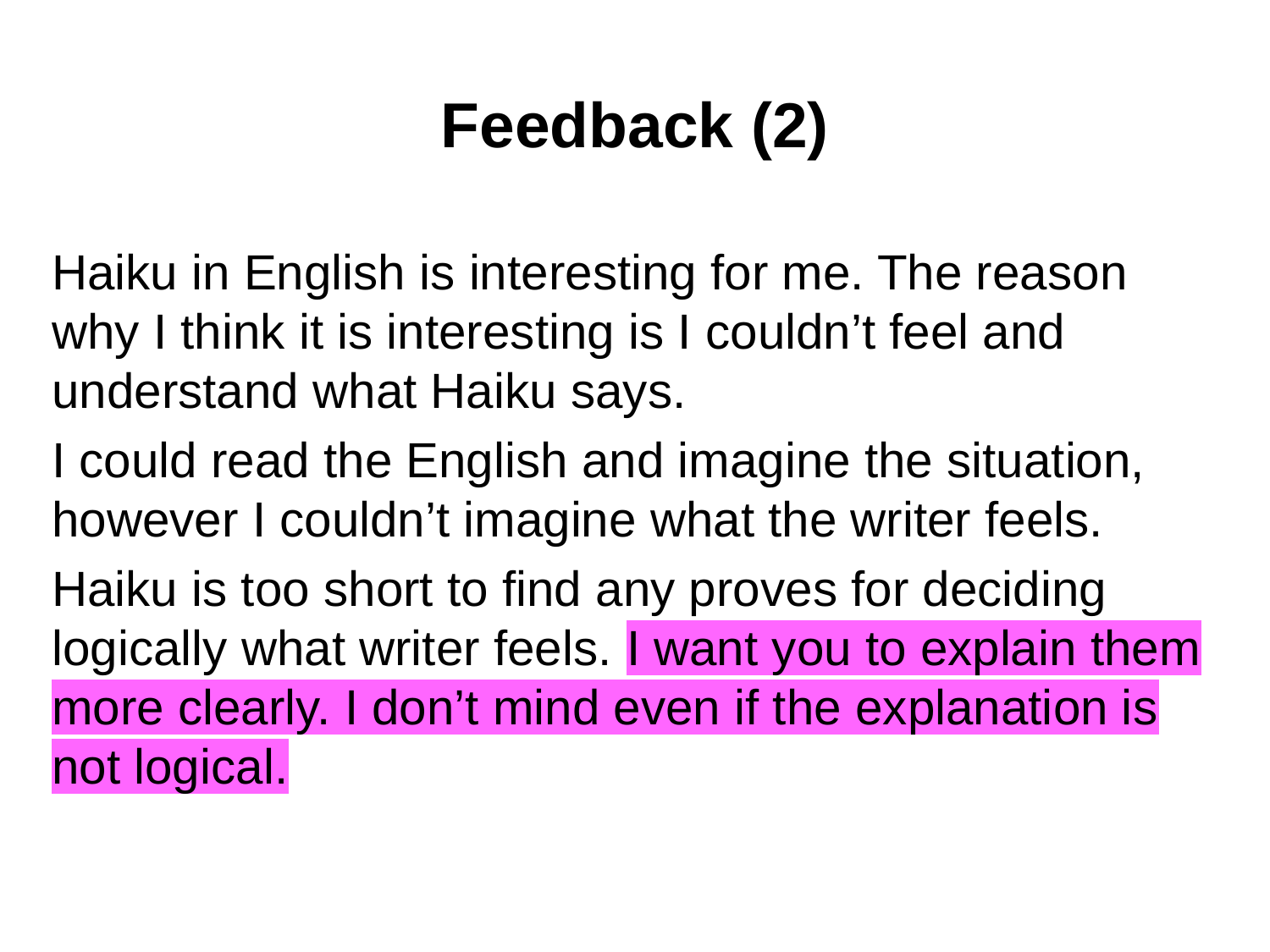

# Feedback (2)

Haiku in English is interesting for me. The reason why I think it is interesting is I couldn’t feel and understand what Haiku says.
I could read the English and imagine the situation, however I couldn’t imagine what the writer feels.
Haiku is too short to find any proves for deciding logically what writer feels. I want you to explain them more clearly. I don’t mind even if the explanation is not logical.